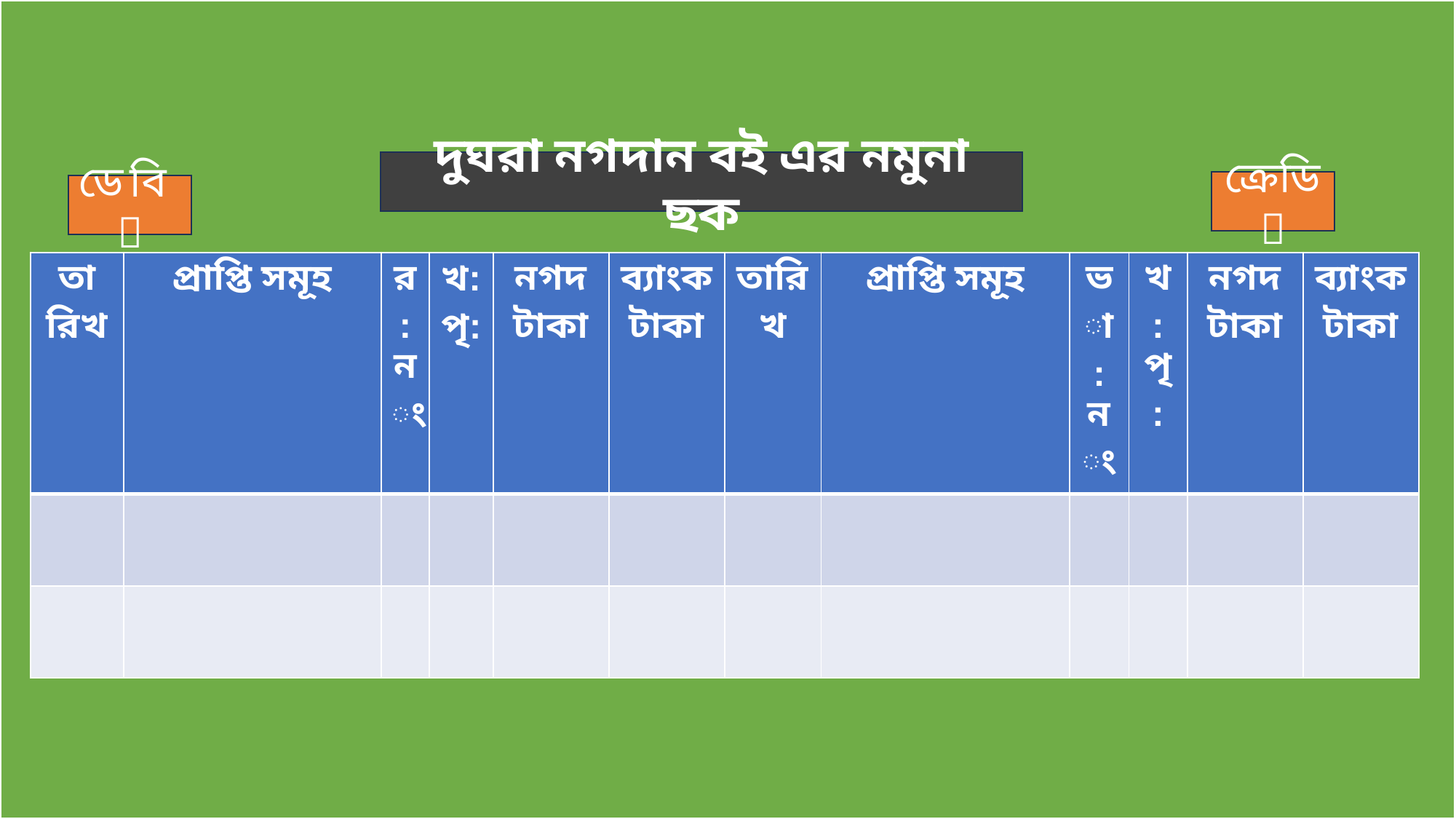

দুঘরা নগদান বই এর নমুনা ছক
ক্রেডিট
ডেবিট
| তারিখ | প্রাপ্তি সমূহ | র: নং | খ: পৃ: | নগদ টাকা | ব্যাংক টাকা | তারিখ | প্রাপ্তি সমূহ | ভা: নং | খ: পৃ: | নগদ টাকা | ব্যাংক টাকা |
| --- | --- | --- | --- | --- | --- | --- | --- | --- | --- | --- | --- |
|  |  |  |  |  |  |  |  |  |  |  |  |
|  |  |  |  |  |  |  |  |  |  |  |  |